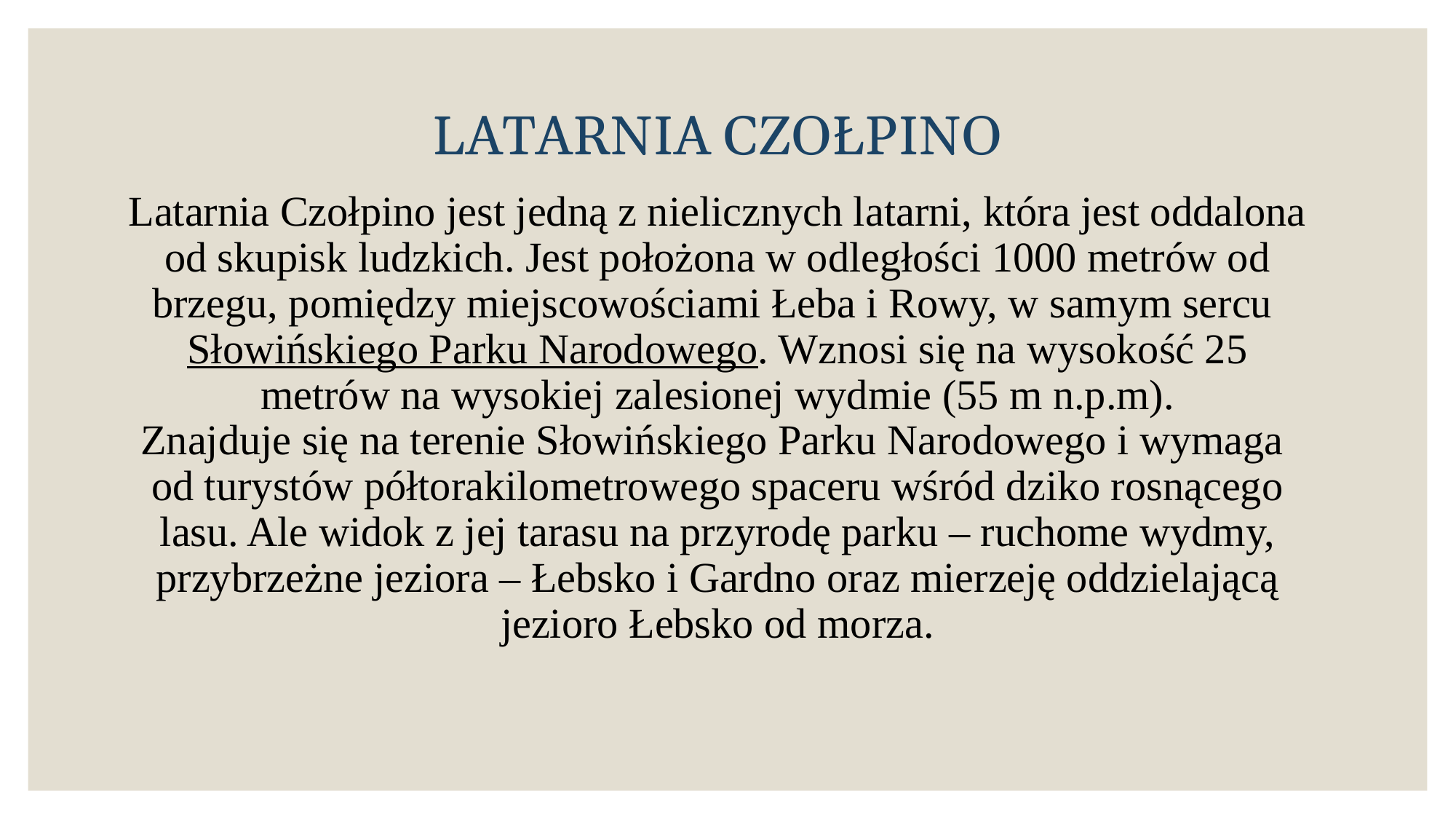

# LATARNIA CZOŁPINO Latarnia Czołpino jest jedną z nielicznych latarni, która jest oddalona od skupisk ludzkich. Jest położona w odległości 1000 metrów od brzegu, pomiędzy miejscowościami Łeba i Rowy, w samym sercu Słowińskiego Parku Narodowego. Wznosi się na wysokość 25 metrów na wysokiej zalesionej wydmie (55 m n.p.m). Znajduje się na terenie Słowińskiego Parku Narodowego i wymaga od turystów półtorakilometrowego spaceru wśród dziko rosnącego lasu. Ale widok z jej tarasu na przyrodę parku – ruchome wydmy, przybrzeżne jeziora – Łebsko i Gardno oraz mierzeję oddzielającą jezioro Łebsko od morza.